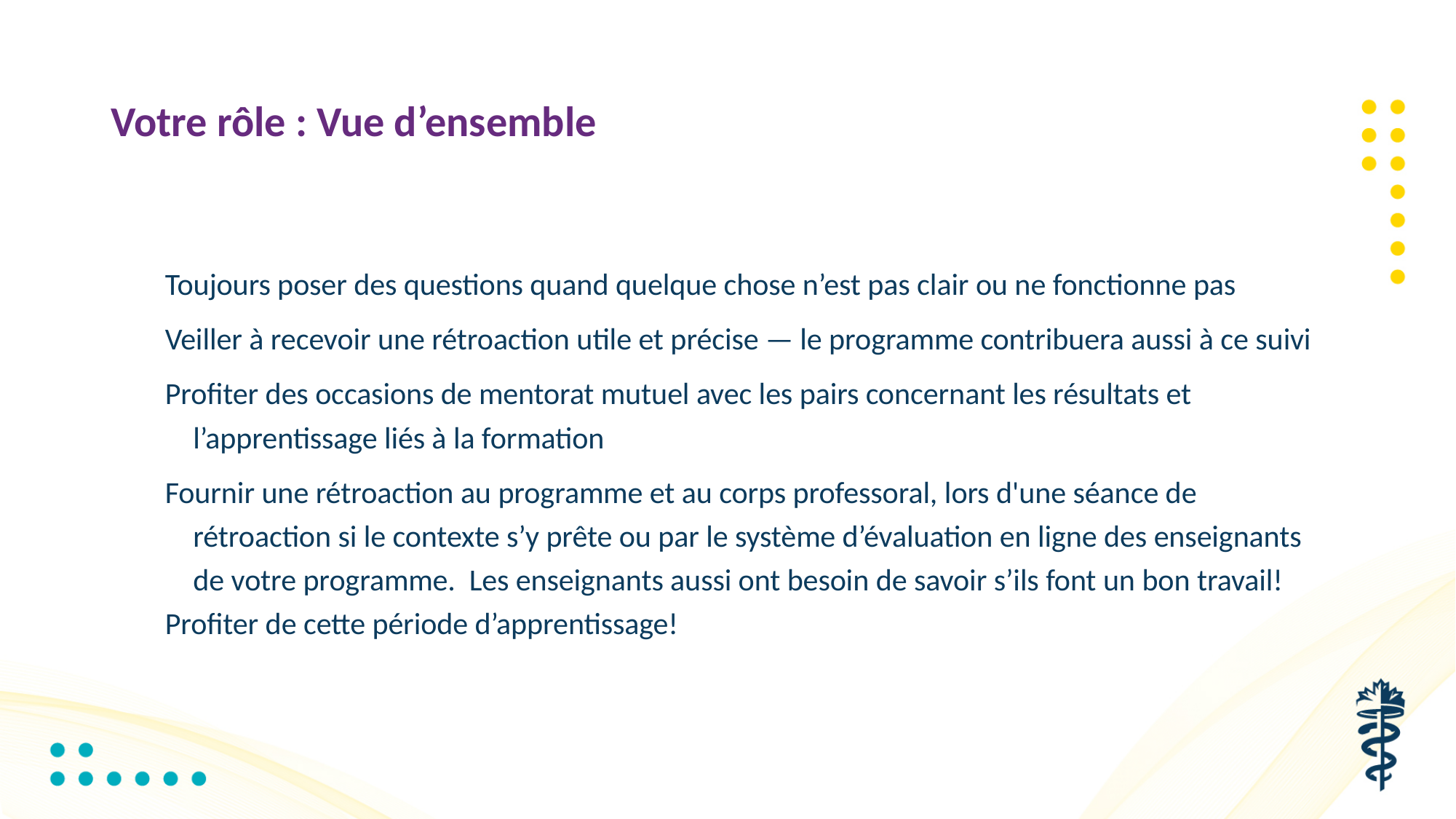

# Votre rôle : Vue d’ensemble

Toujours poser des questions quand quelque chose n’est pas clair ou ne fonctionne pas
Veiller à recevoir une rétroaction utile et précise — le programme contribuera aussi à ce suivi
Profiter des occasions de mentorat mutuel avec les pairs concernant les résultats et l’apprentissage liés à la formation
Fournir une rétroaction au programme et au corps professoral, lors d'une séance de rétroaction si le contexte s’y prête ou par le système d’évaluation en ligne des enseignants de votre programme.  Les enseignants aussi ont besoin de savoir s’ils font un bon travail!
Profiter de cette période d’apprentissage!